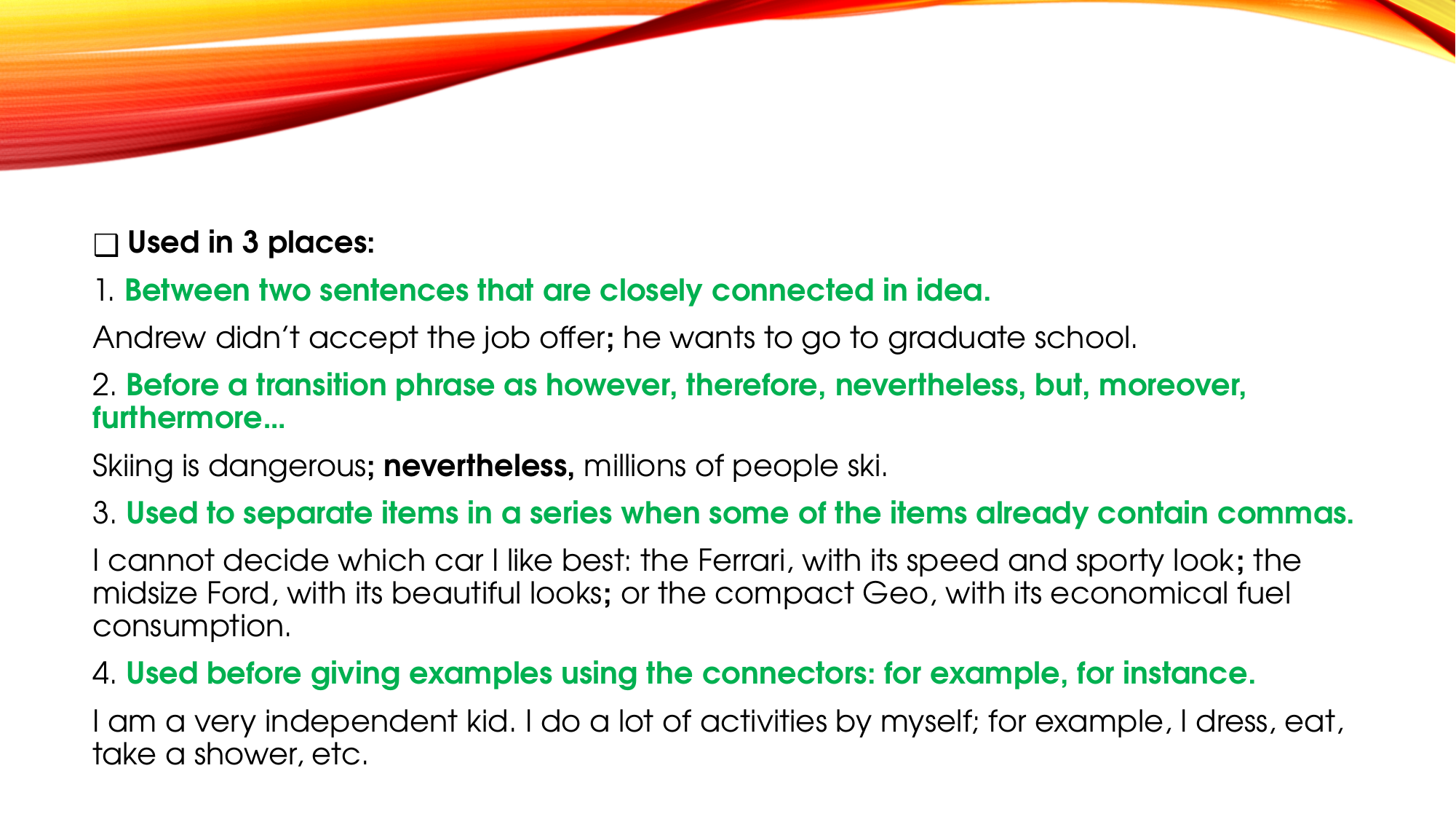

Using Semicolons(;)
 Used in 3 places:
1. Between two sentences that are closely connected in idea.
Andrew didn’t accept the job offer; he wants to go to graduate school.
2. Before a transition phrase as however, therefore, nevertheless, but, moreover, furthermore…
Skiing is dangerous; nevertheless, millions of people ski.
3. Used to separate items in a series when some of the items already contain commas.
I cannot decide which car I like best: the Ferrari, with its speed and sporty look; the midsize Ford, with its beautiful looks; or the compact Geo, with its economical fuel consumption.
4. Used before giving examples using the connectors: for example, for instance.
I am a very independent kid. I do a lot of activities by myself; for example, I dress, eat, take a shower, etc.